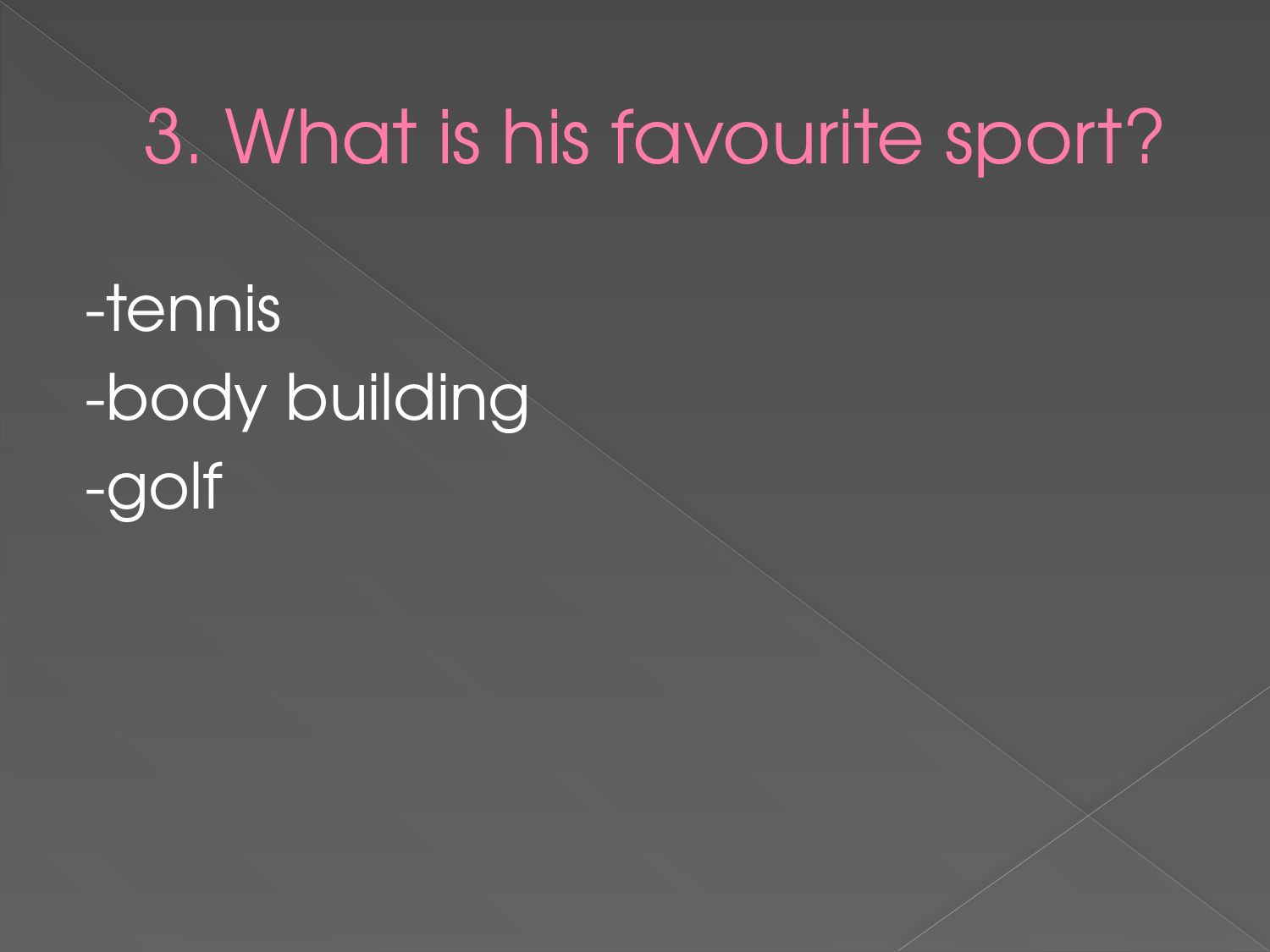

# 3. What is his favourite sport?
-tennis
-body building
-golf